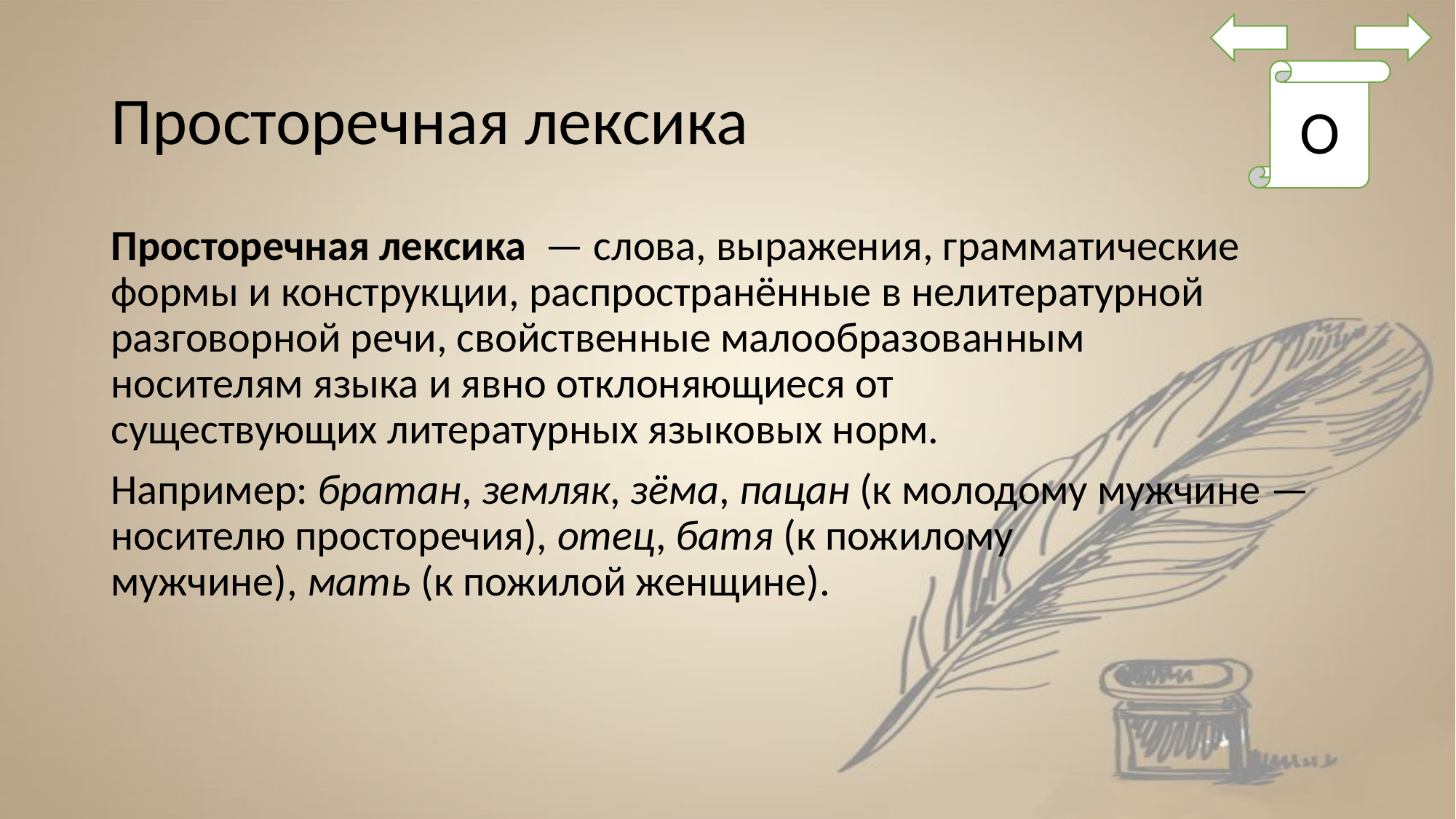

# Просторечная лексика
О
Просторечная лексика  — слова, выражения, грамматические формы и конструкции, распространённые в нелитературной разговорной речи, свойственные малообразованным носителям языка и явно отклоняющиеся от существующих литературных языковых норм.
Например: братан, земляк, зёма, пацан (к молодому мужчине — носителю просторечия), отец, батя (к пожилому мужчине), мать (к пожилой женщине).